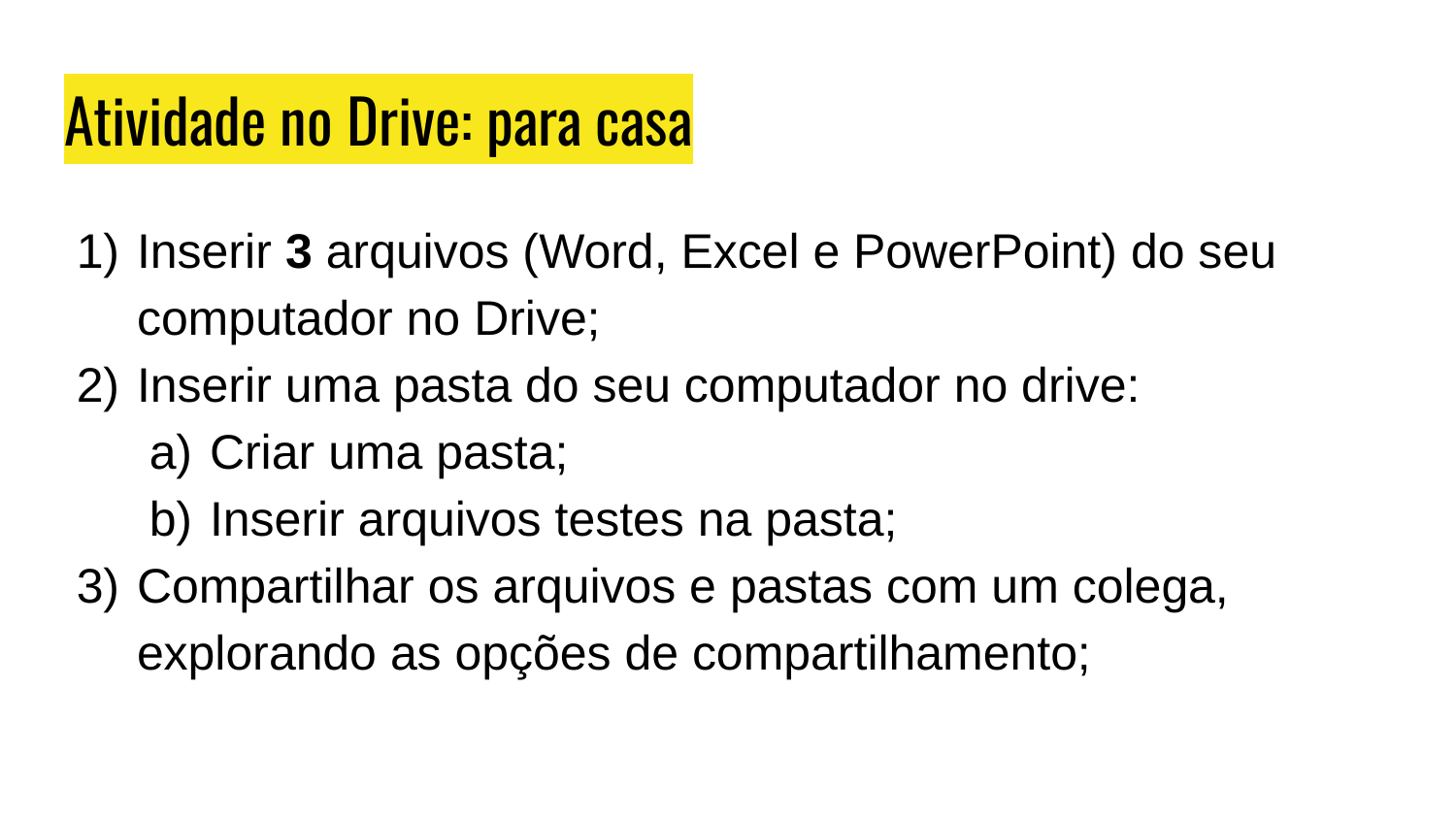

# Atividade no Drive: para casa
Inserir 3 arquivos (Word, Excel e PowerPoint) do seu computador no Drive;
Inserir uma pasta do seu computador no drive:
Criar uma pasta;
Inserir arquivos testes na pasta;
Compartilhar os arquivos e pastas com um colega, explorando as opções de compartilhamento;